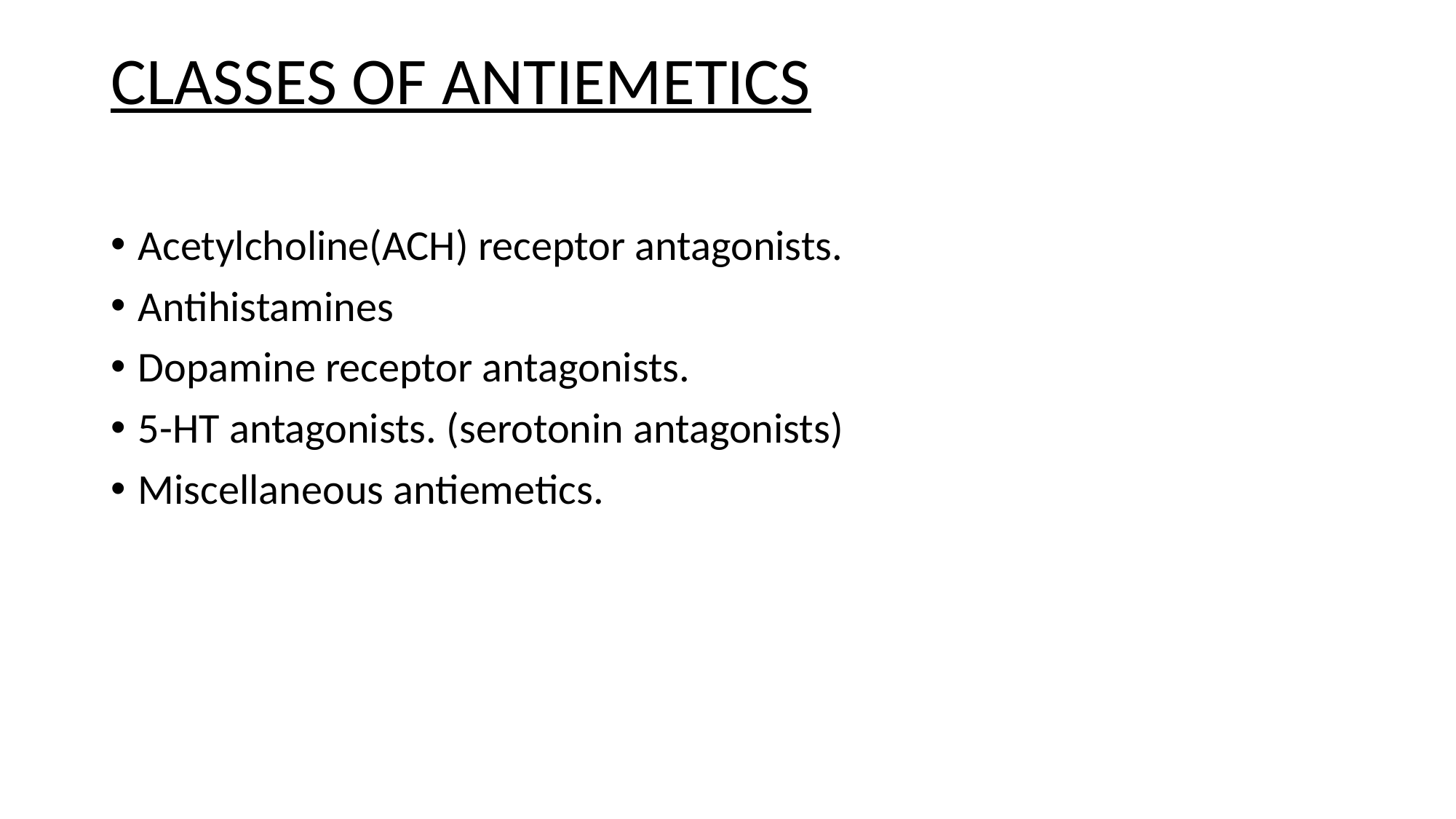

# CLASSES OF ANTIEMETICS
Acetylcholine(ACH) receptor antagonists.
Antihistamines
Dopamine receptor antagonists.
5-HT antagonists. (serotonin antagonists)
Miscellaneous antiemetics.